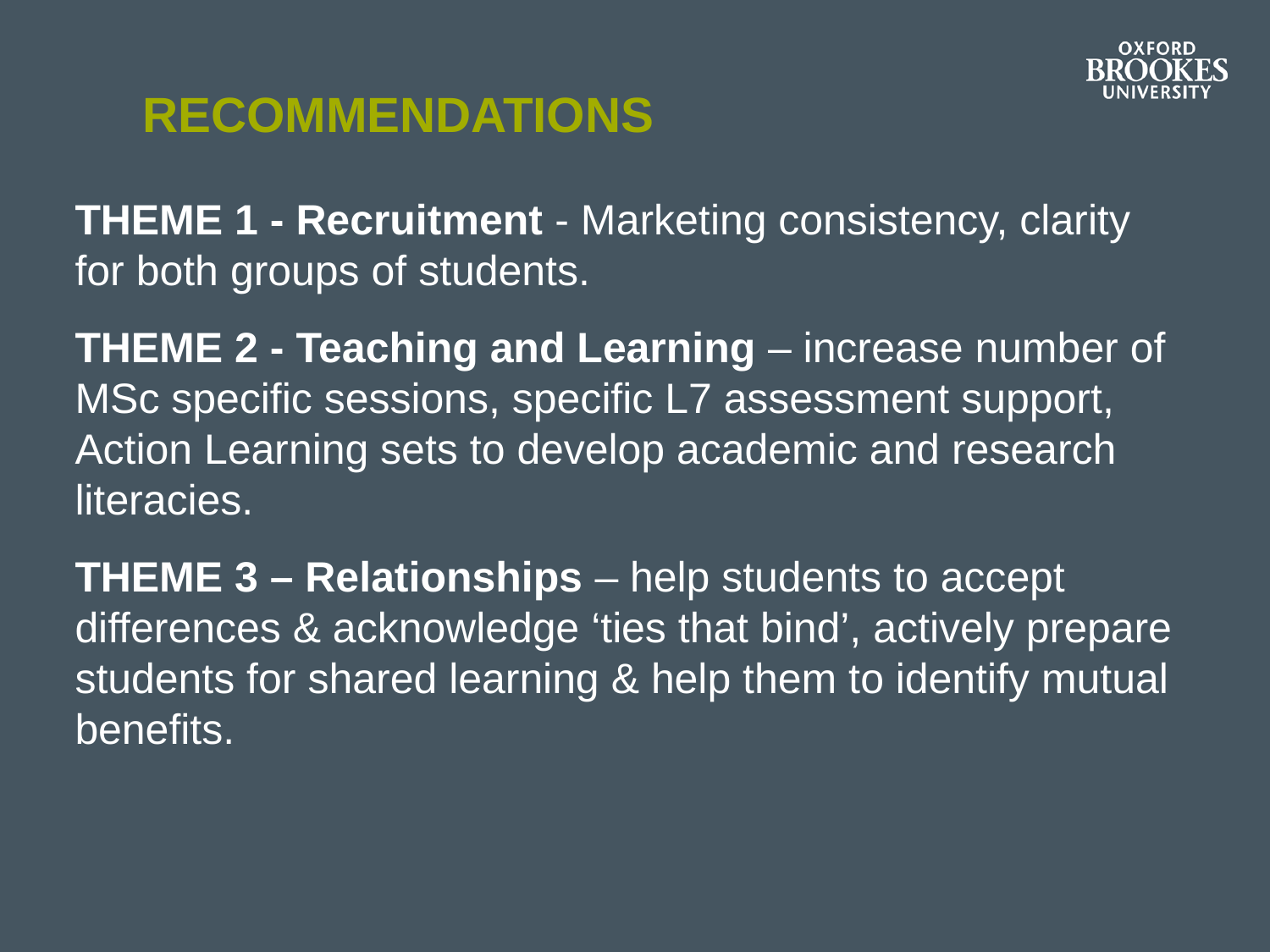

# recommendations
THEME 1 - Recruitment - Marketing consistency, clarity for both groups of students.
THEME 2 - Teaching and Learning – increase number of MSc specific sessions, specific L7 assessment support, Action Learning sets to develop academic and research literacies.
THEME 3 – Relationships – help students to accept differences & acknowledge ‘ties that bind’, actively prepare students for shared learning & help them to identify mutual benefits.